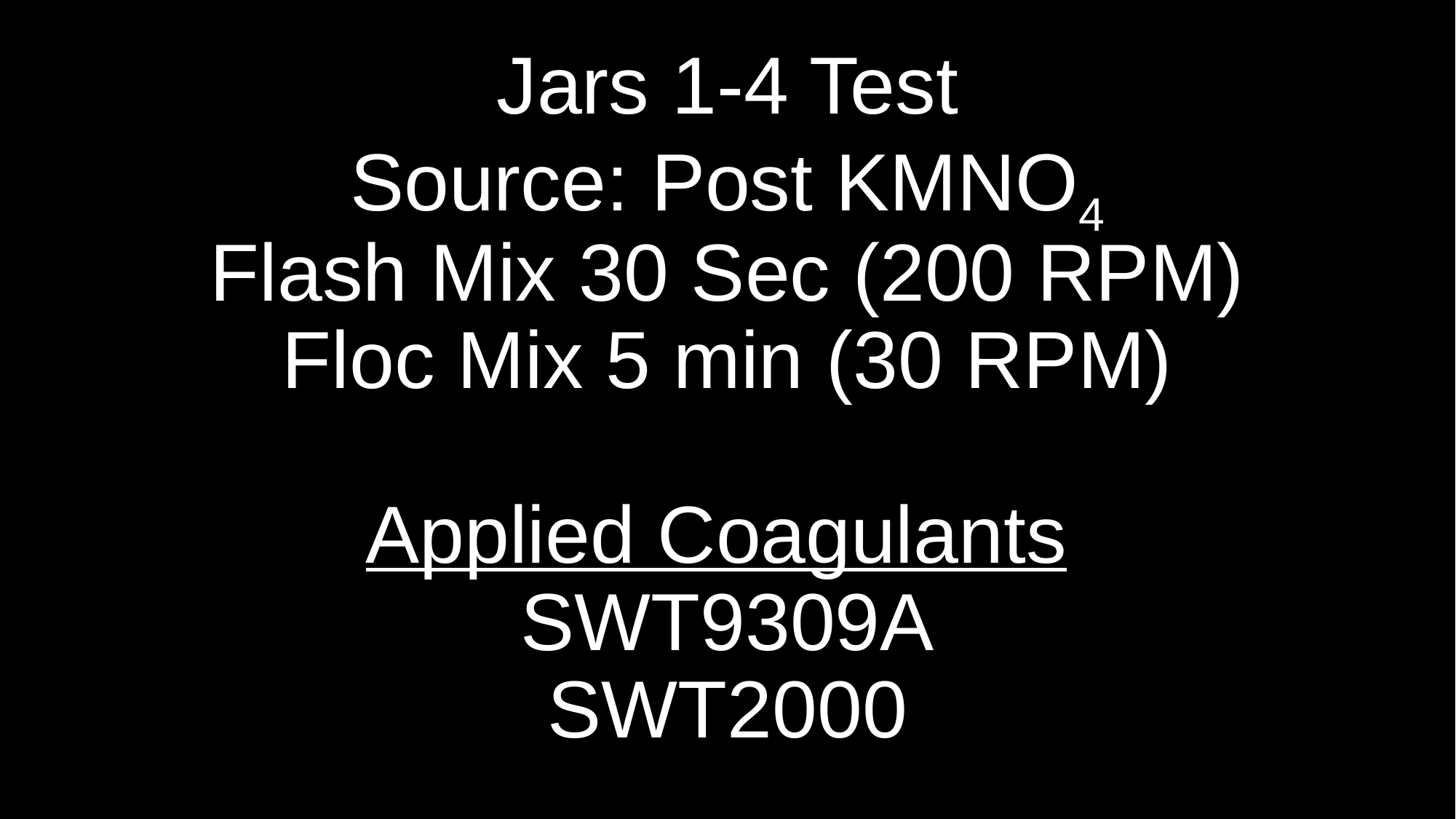

# Jars 1-4 Test Source: Post KMNO4 Flash Mix 30 Sec (200 RPM) Floc Mix 5 min (30 RPM) Applied Coagulants SWT9309A SWT2000